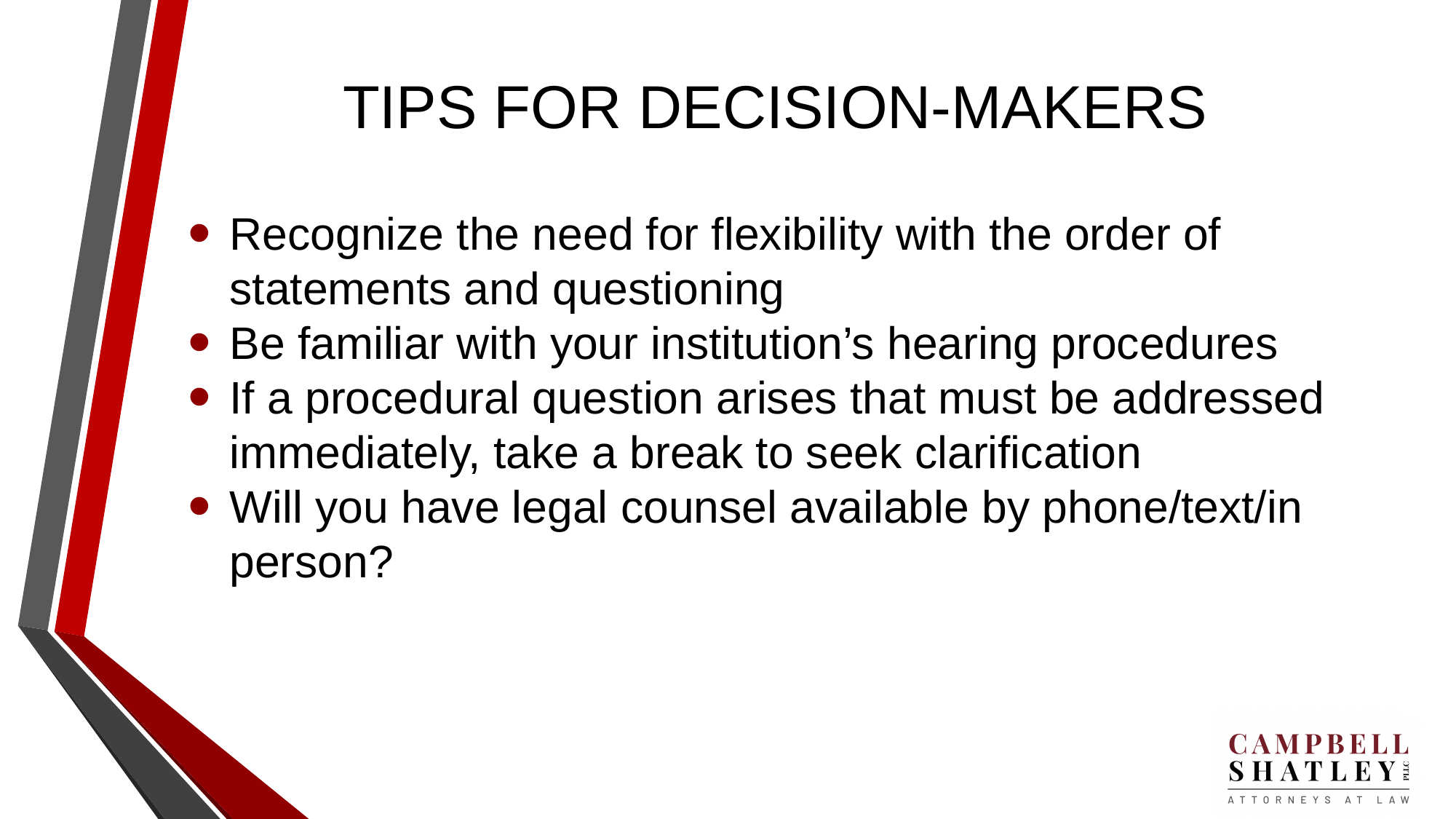

# TIPS FOR DECISION-MAKERS
Recognize the need for flexibility with the order of statements and questioning
Be familiar with your institution’s hearing procedures
If a procedural question arises that must be addressed immediately, take a break to seek clarification
Will you have legal counsel available by phone/text/in person?